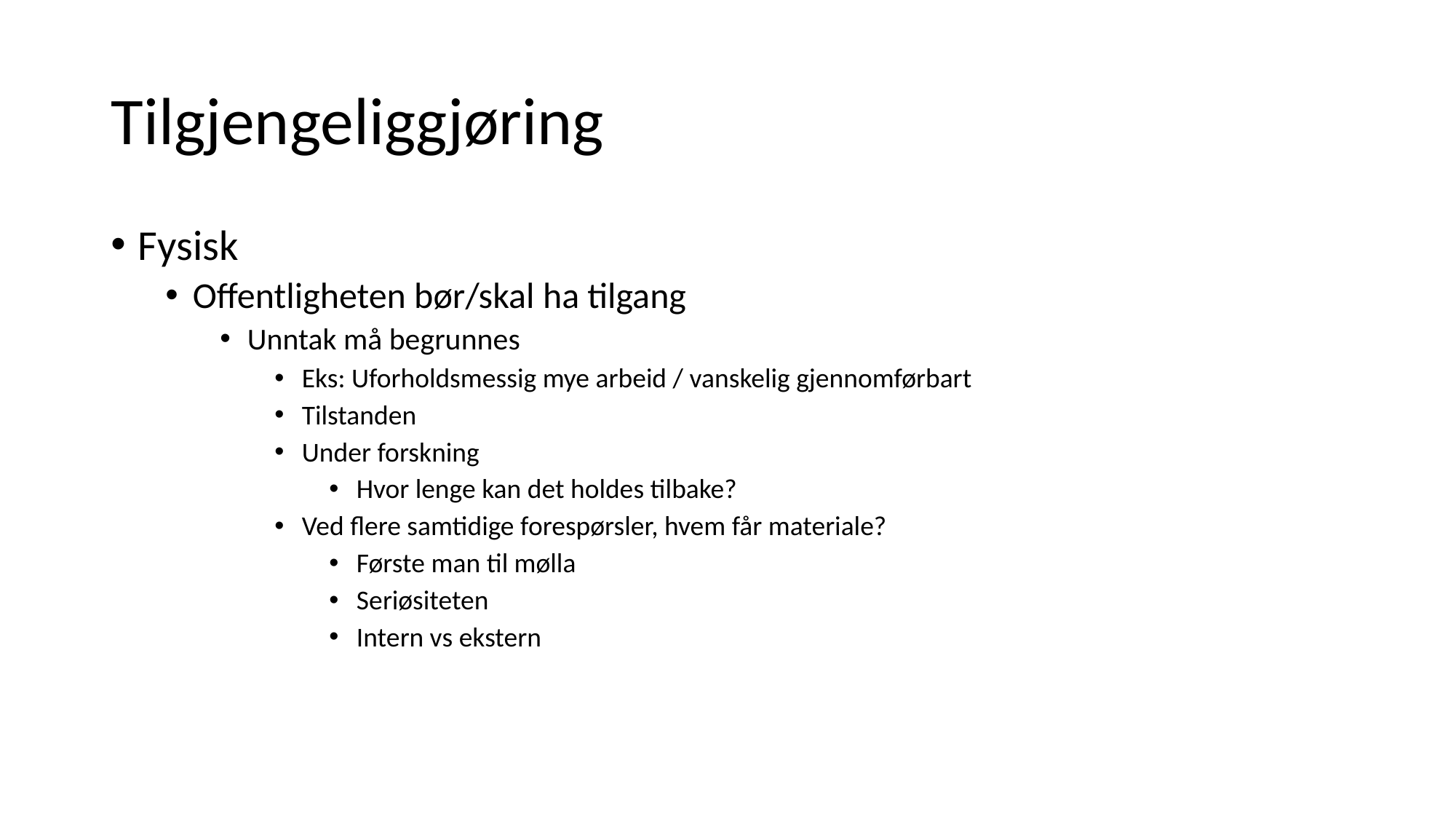

# Tilgjengeliggjøring
Fysisk
Offentligheten bør/skal ha tilgang
Unntak må begrunnes
Eks: Uforholdsmessig mye arbeid / vanskelig gjennomførbart
Tilstanden
Under forskning
Hvor lenge kan det holdes tilbake?
Ved flere samtidige forespørsler, hvem får materiale?
Første man til mølla
Seriøsiteten
Intern vs ekstern